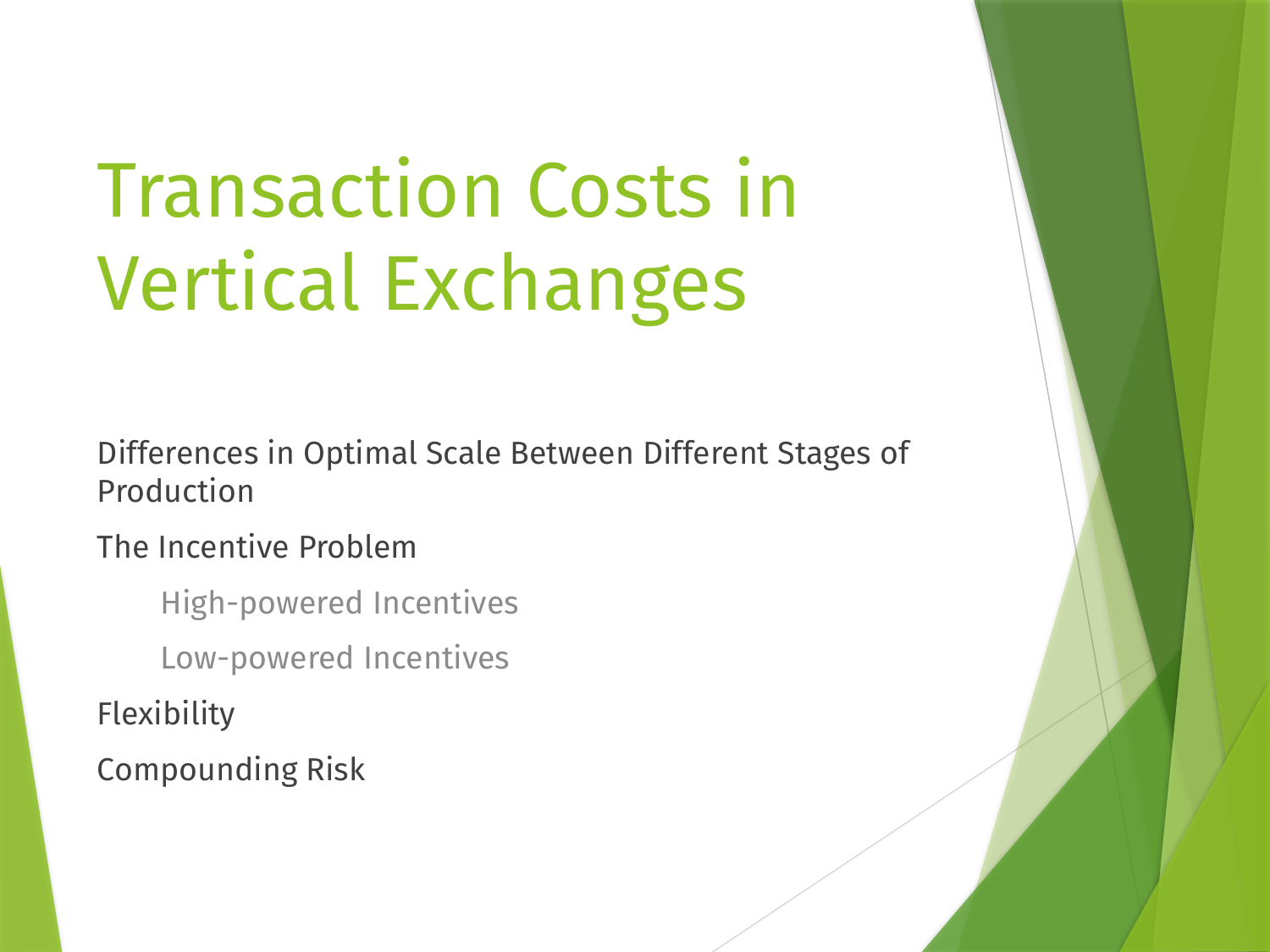

# Transaction Costs in Vertical Exchanges
Differences in Optimal Scale Between Different Stages of Production
The Incentive Problem
High-powered Incentives
Low-powered Incentives
Flexibility
Compounding Risk